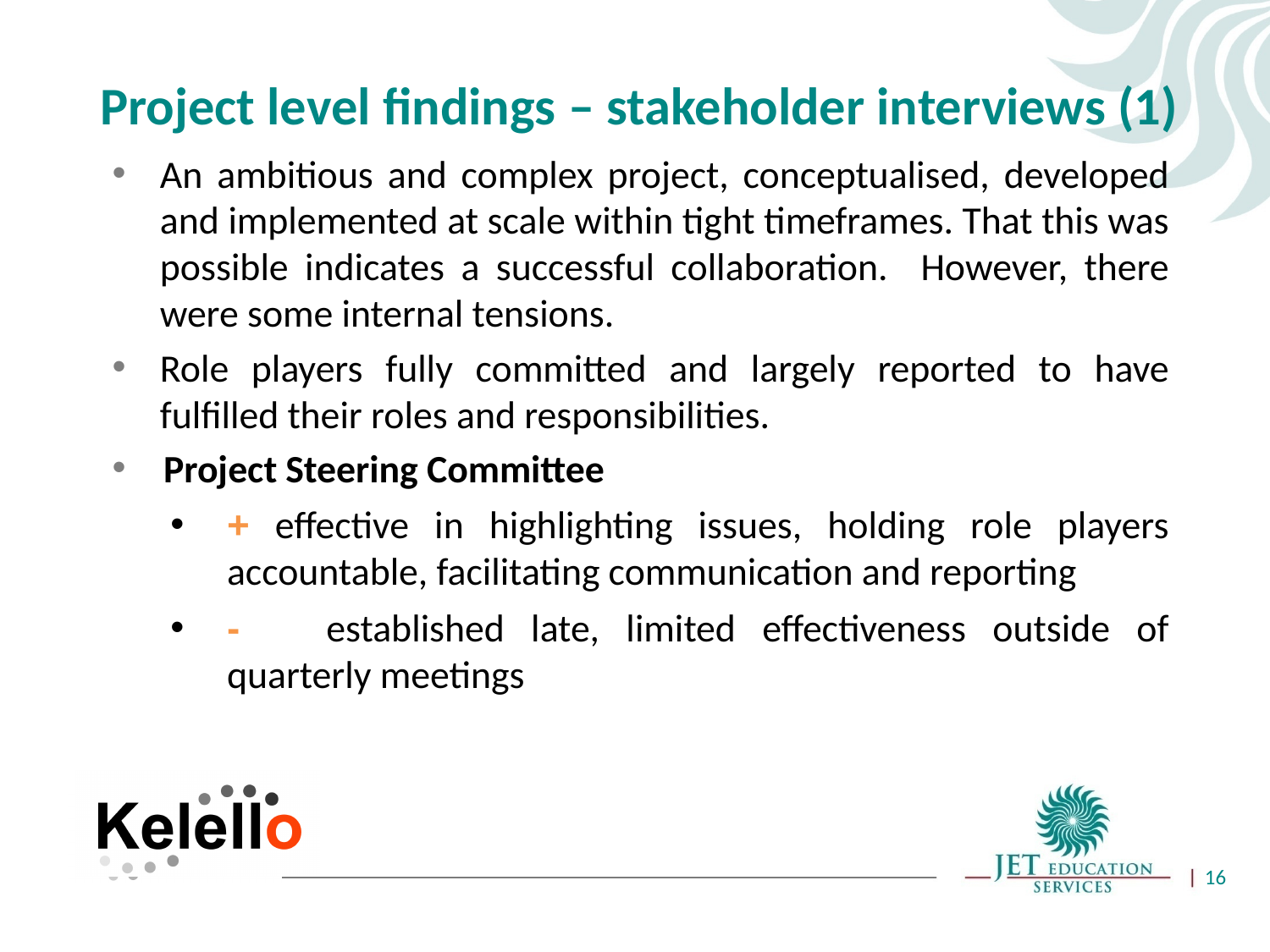

# Project level findings – stakeholder interviews (1)
An ambitious and complex project, conceptualised, developed and implemented at scale within tight timeframes. That this was possible indicates a successful collaboration.  However, there were some internal tensions.
Role players fully committed and largely reported to have fulfilled their roles and responsibilities.
Project Steering Committee
+ effective in highlighting issues, holding role players accountable, facilitating communication and reporting
-   established late, limited effectiveness outside of quarterly meetings

16